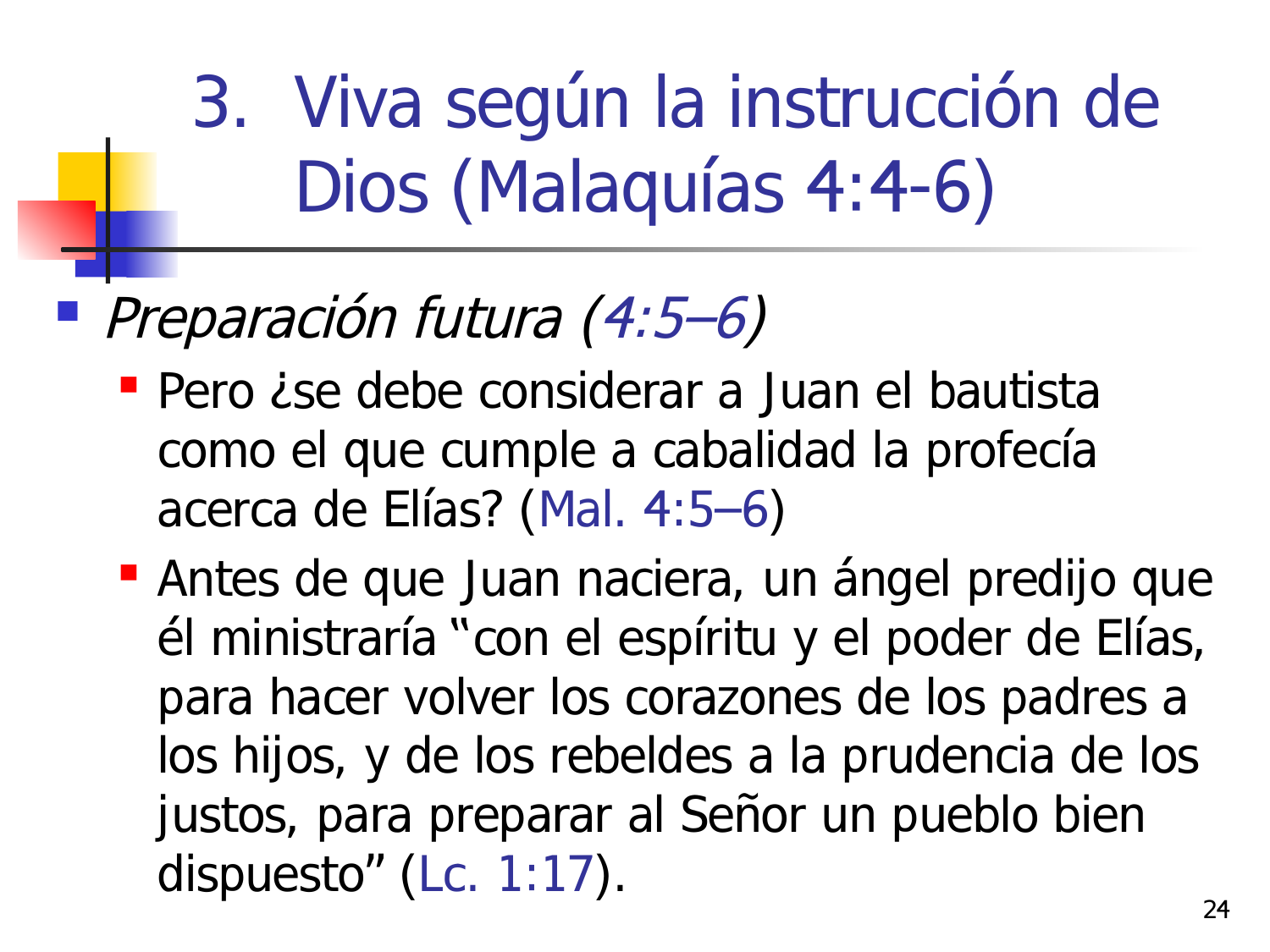

# Viva según la instrucción de Dios (Malaquías 4:4-6)
Preparación futura (4:5–6)
Pero ¿se debe considerar a Juan el bautista como el que cumple a cabalidad la profecía acerca de Elías? (Mal. 4:5–6)
Antes de que Juan naciera, un ángel predijo que él ministraría “con el espíritu y el poder de Elías, para hacer volver los corazones de los padres a los hijos, y de los rebeldes a la prudencia de los justos, para preparar al Señor un pueblo bien dispuesto” (Lc. 1:17).
24